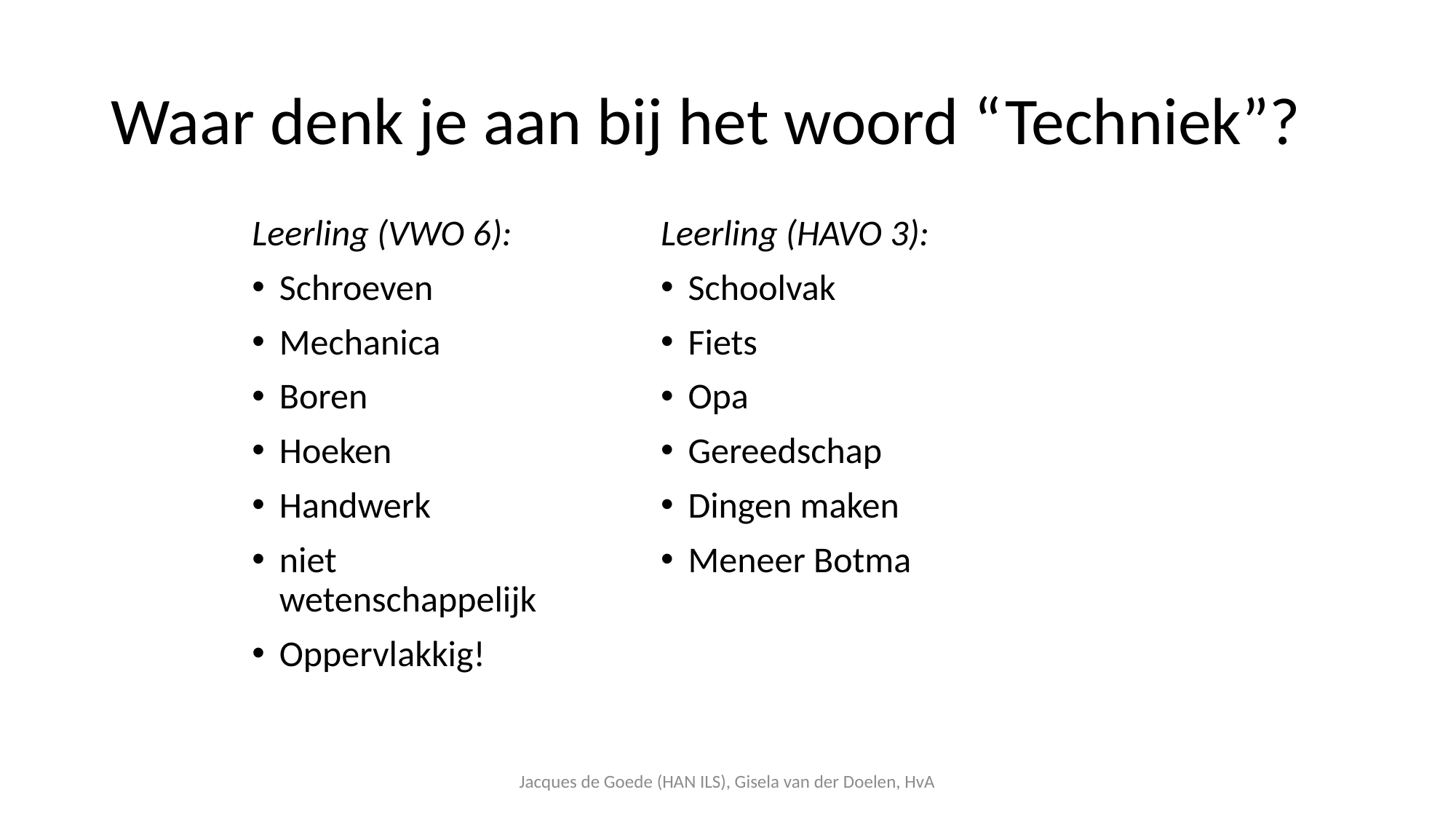

# Waar denk je aan bij het woord “Techniek”?
Leerling (VWO 6):
Schroeven
Mechanica
Boren
Hoeken
Handwerk
niet wetenschappelijk
Oppervlakkig!
Leerling (HAVO 3):
Schoolvak
Fiets
Opa
Gereedschap
Dingen maken
Meneer Botma
Jacques de Goede (HAN ILS), Gisela van der Doelen, HvA